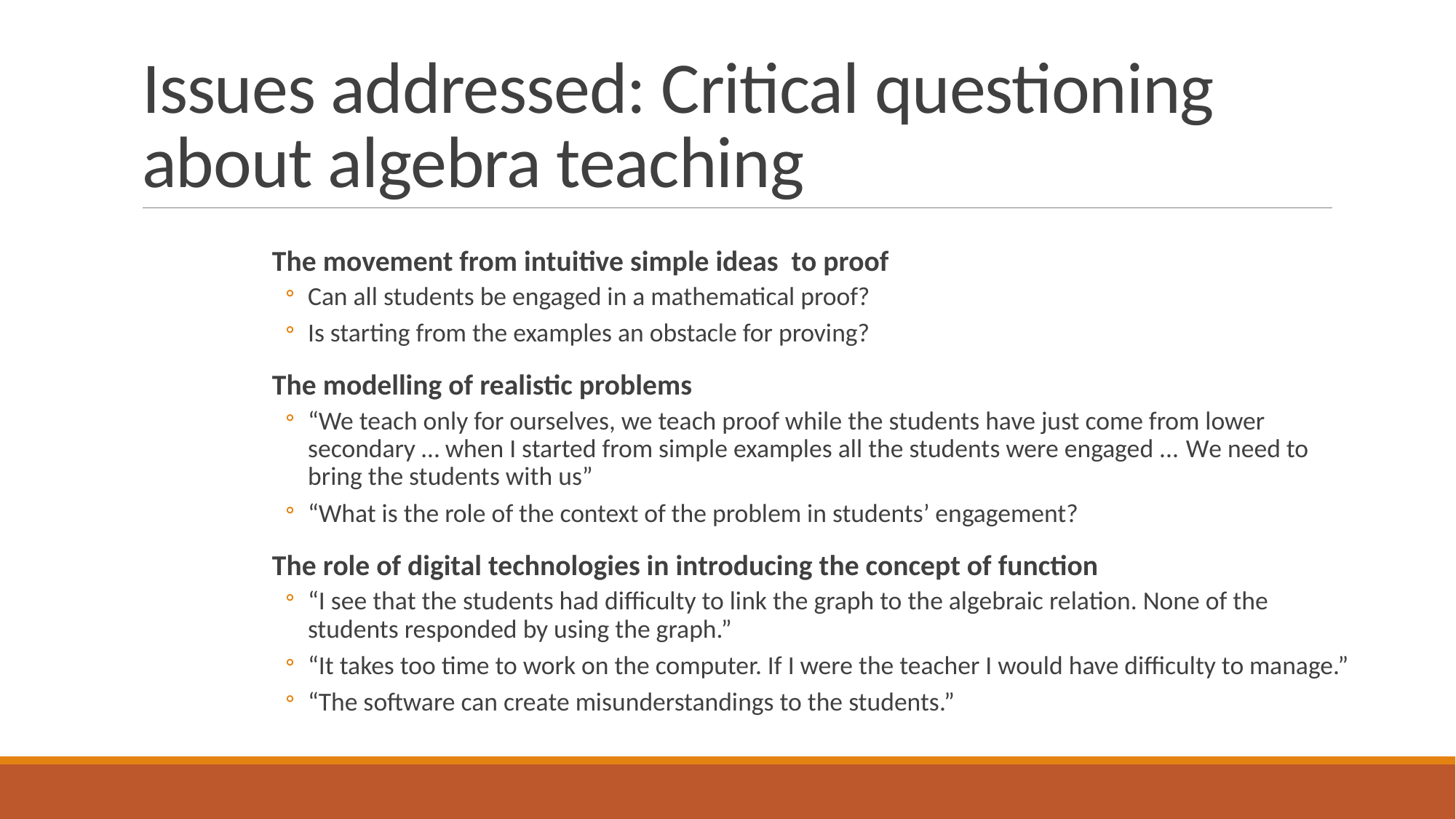

# Issues addressed: Critical questioning about algebra teaching
The movement from intuitive simple ideas  to proof
Can all students be engaged in a mathematical proof?
Is starting from the examples an obstacle for proving?
The modelling of realistic problems
“We teach only for ourselves, we teach proof while the students have just come from lower secondary … when I started from simple examples all the students were engaged ... We need to bring the students with us”
“What is the role of the context of the problem in students’ engagement?
The role of digital technologies in introducing the concept of function
“I see that the students had difficulty to link the graph to the algebraic relation. None of the students responded by using the graph.”
“It takes too time to work on the computer. If I were the teacher I would have difficulty to manage.”
“The software can create misunderstandings to the students.”